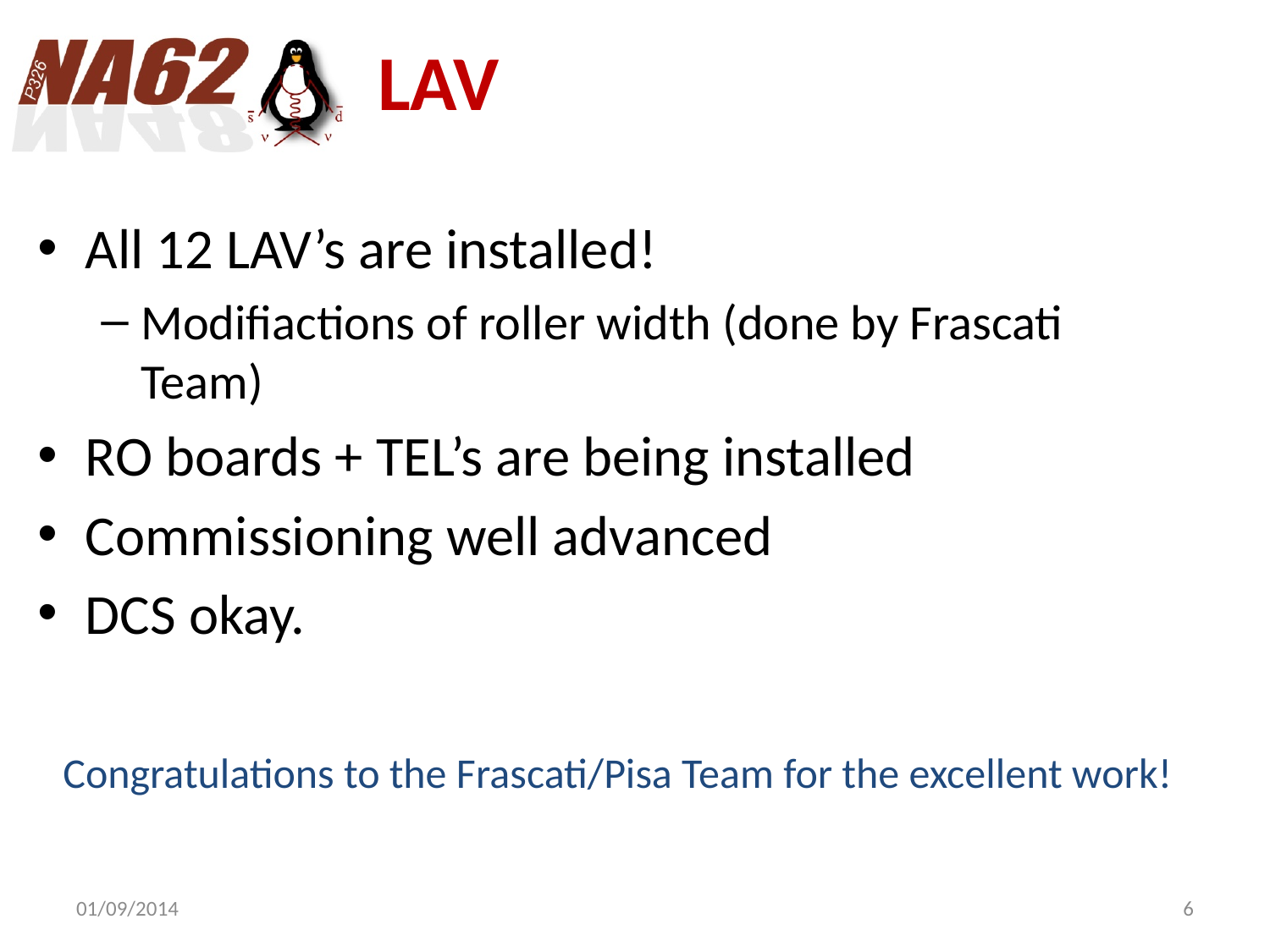

# LAV
All 12 LAV’s are installed!
Modifiactions of roller width (done by Frascati Team)
RO boards + TEL’s are being installed
Commissioning well advanced
DCS okay.

Congratulations to the Frascati/Pisa Team for the excellent work!
01/09/2014
6